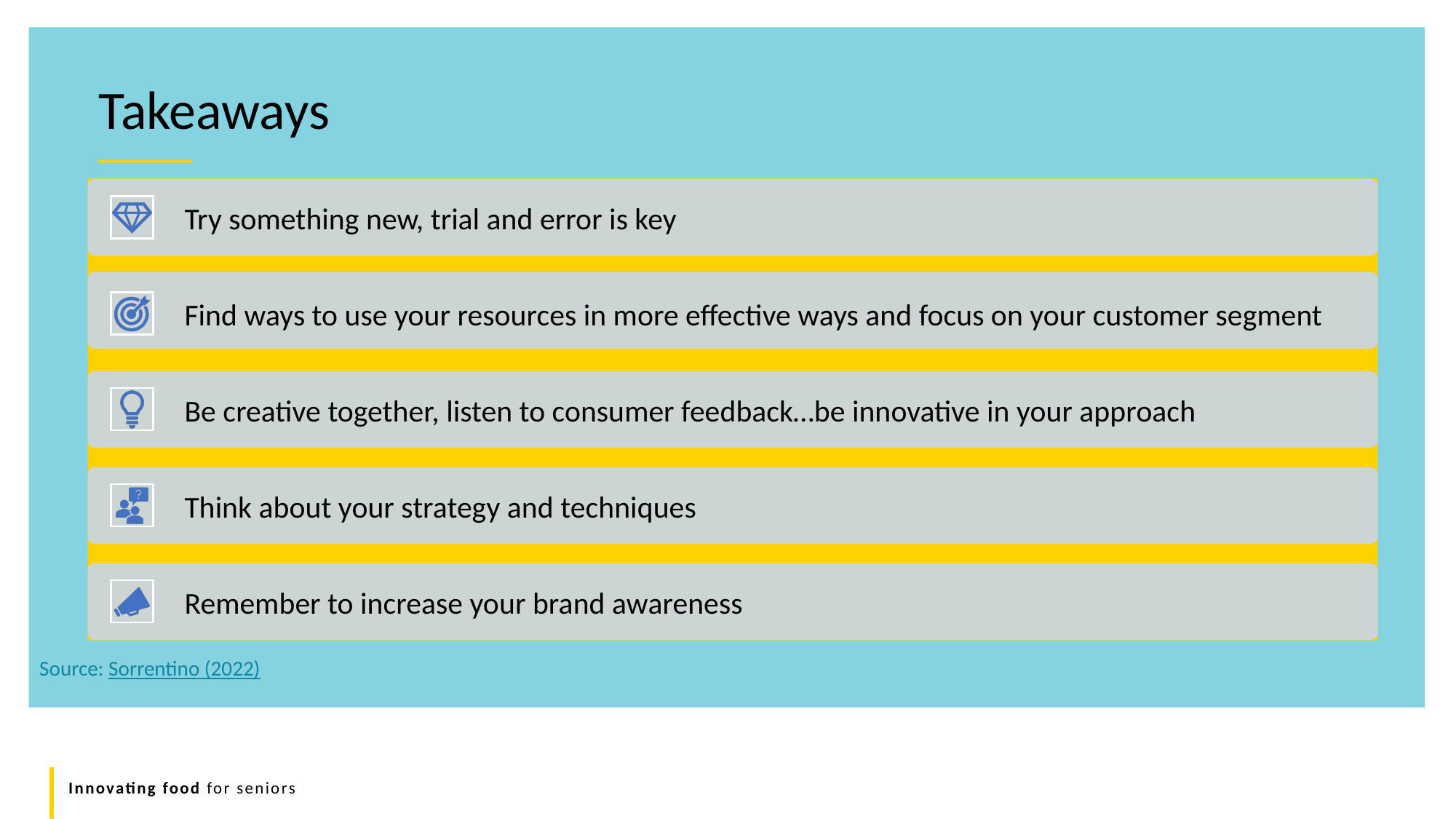

Takeaways
Try something new, trial and error is key
Find ways to use your resources in more effective ways and focus on your customer segment
Be creative together, listen to consumer feedback…be innovative in your approach
Think about your strategy and techniques
Remember to increase your brand awareness
Source: Sorrentino (2022)